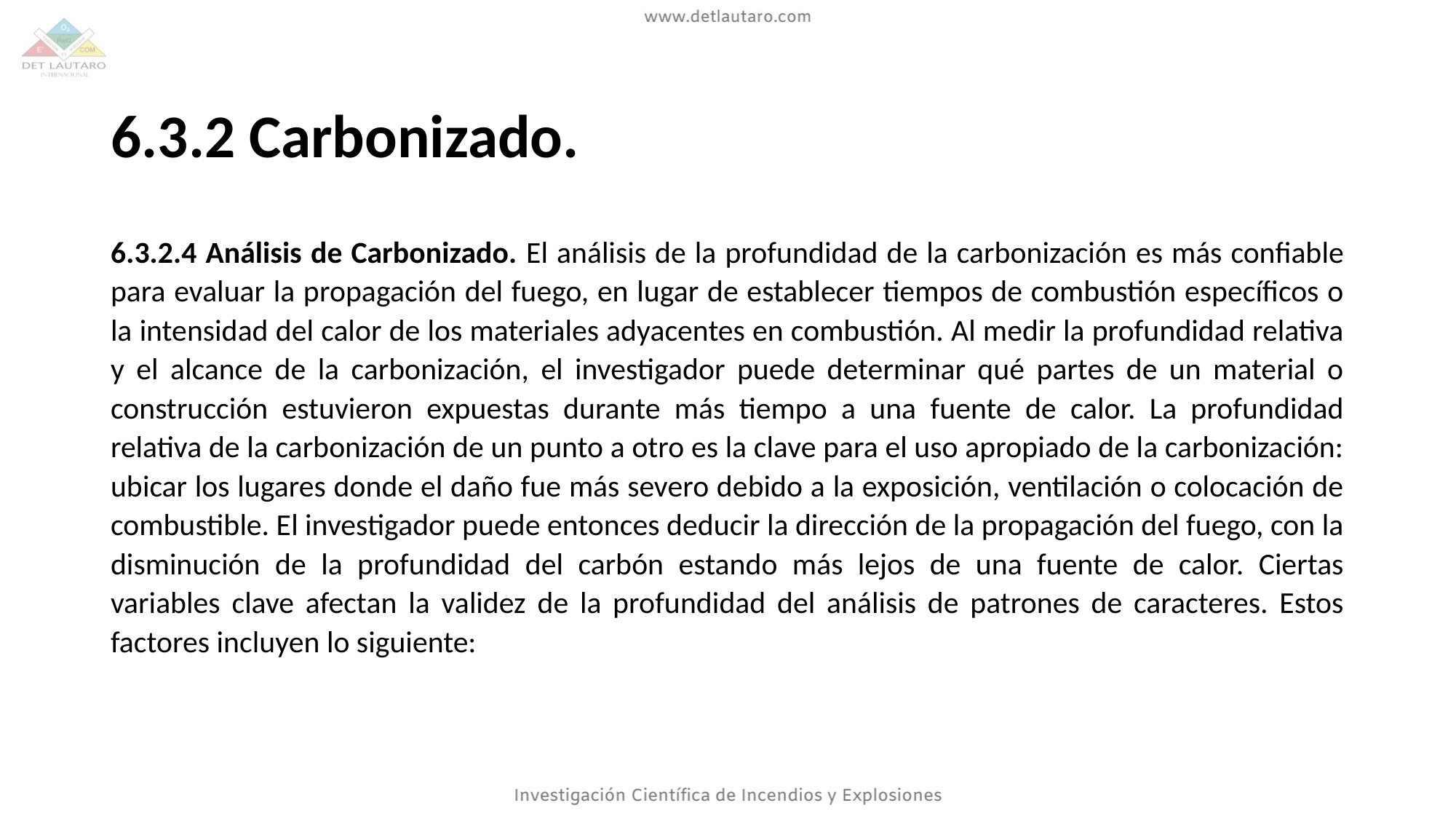

# 6.3.2 Carbonizado.
6.3.2.4 Análisis de Carbonizado. El análisis de la profundidad de la carbonización es más confiable para evaluar la propagación del fuego, en lugar de establecer tiempos de combustión específicos o la intensidad del calor de los materiales adyacentes en combustión. Al medir la profundidad relativa y el alcance de la carbonización, el investigador puede determinar qué partes de un material o construcción estuvieron expuestas durante más tiempo a una fuente de calor. La profundidad relativa de la carbonización de un punto a otro es la clave para el uso apropiado de la carbonización: ubicar los lugares donde el daño fue más severo debido a la exposición, ventilación o colocación de combustible. El investigador puede entonces deducir la dirección de la propagación del fuego, con la disminución de la profundidad del carbón estando más lejos de una fuente de calor. Ciertas variables clave afectan la validez de la profundidad del análisis de patrones de caracteres. Estos factores incluyen lo siguiente: